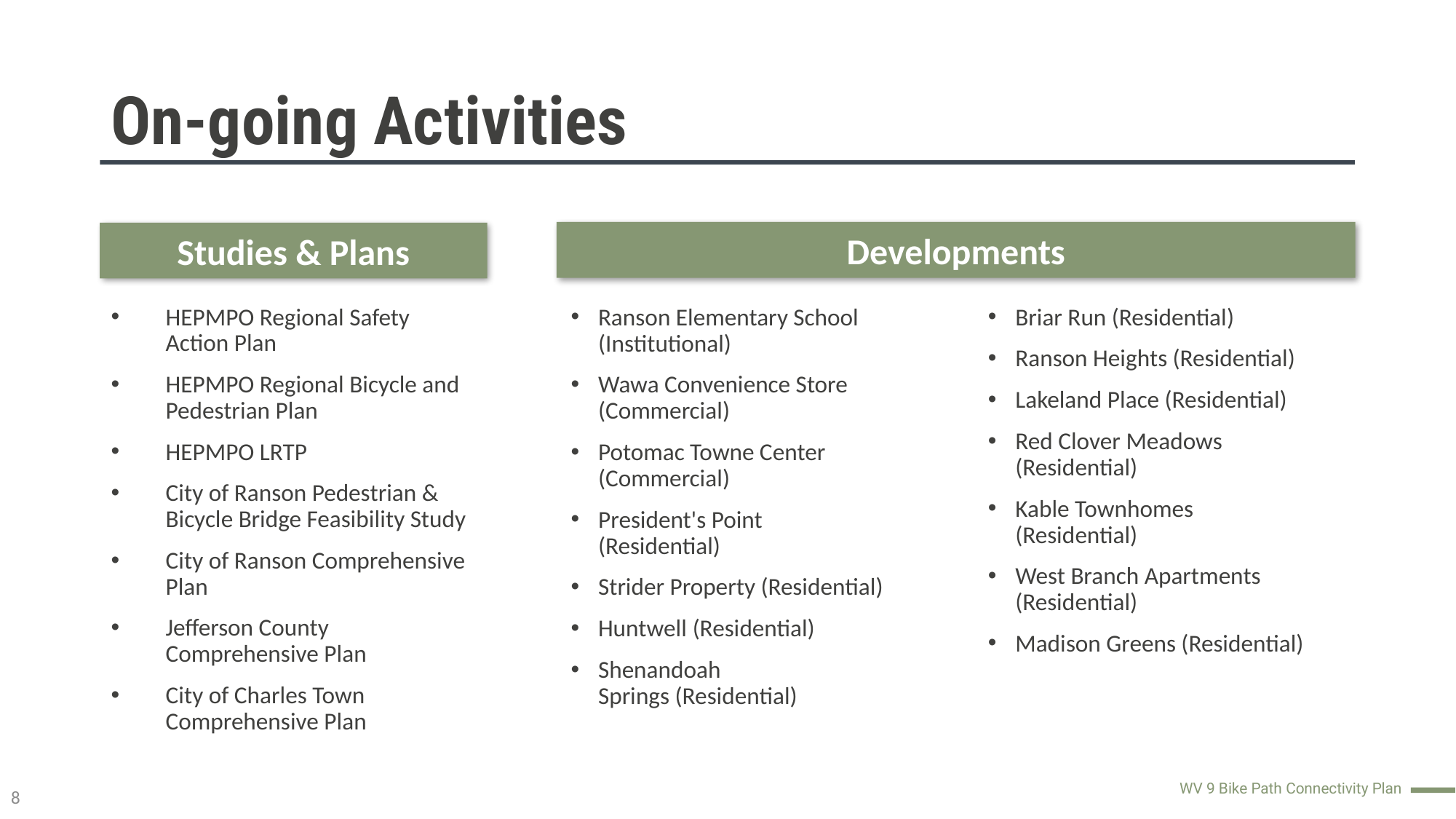

# On-going Activities
Developments
Studies & Plans
HEPMPO Regional Safety Action Plan
HEPMPO Regional Bicycle and Pedestrian Plan
HEPMPO LRTP
City of Ranson Pedestrian & Bicycle Bridge Feasibility Study
City of Ranson Comprehensive Plan
Jefferson County Comprehensive Plan
City of Charles Town Comprehensive Plan

Ranson Elementary School (Institutional)
Wawa Convenience Store (Commercial)
Potomac Towne Center (Commercial)
President's Point (Residential)
Strider Property (Residential)
Huntwell (Residential)
Shenandoah Springs (Residential)
Briar Run (Residential)
Ranson Heights (Residential)
Lakeland Place (Residential)
Red Clover Meadows (Residential)
Kable Townhomes (Residential)
West Branch Apartments (Residential)
Madison Greens (Residential)
8